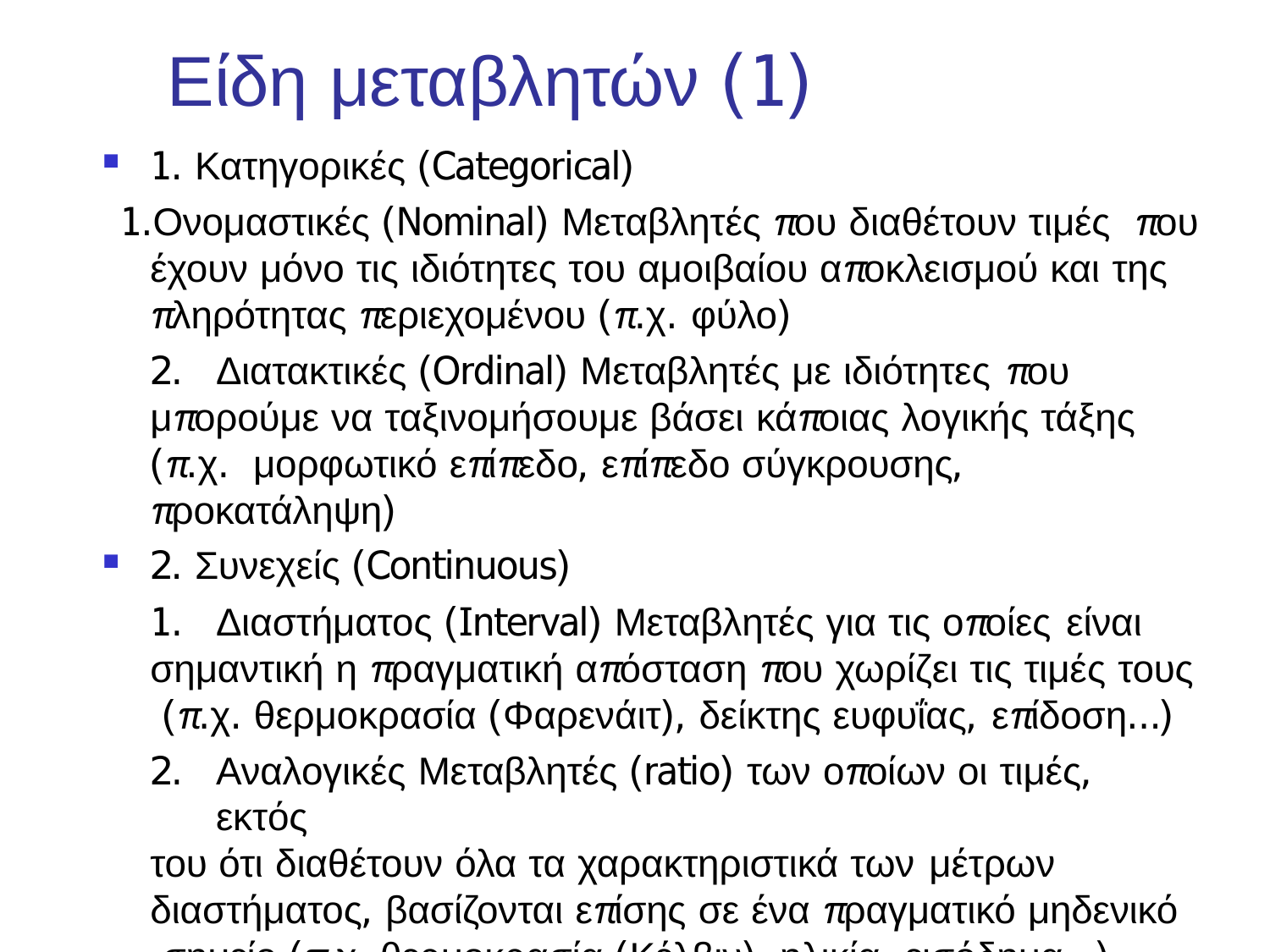

# Είδη μεταβλητών (1)
1. Κατηγορικές (Categorical)
Ονομαστικές (Nominal) Μεταβλητές που διαθέτουν τιμές  που έχουν μόνο τις ιδιότητες του αμοιβαίου αποκλεισμού και της  πληρότητας περιεχομένου (π.χ. φύλο)
Διατακτικές (Ordinal) Μεταβλητές με ιδιότητες που
μπορούμε να ταξινομήσουμε βάσει κάποιας λογικής τάξης (π.χ.  μορφωτικό επίπεδο, επίπεδο σύγκρουσης, προκατάληψη)
2. Συνεχείς (Continuous)
Διαστήματος (Interval) Μεταβλητές για τις οποίες είναι
σημαντική η πραγματική απόσταση που χωρίζει τις τιμές τους  (π.χ. θερμοκρασία (Φαρενάιτ), δείκτης ευφυΐας, επίδοση...)
Αναλογικές Μεταβλητές (ratio) των οποίων οι τιμές, εκτός
του ότι διαθέτουν όλα τα χαρακτηριστικά των μέτρων
διαστήματος, βασίζονται επίσης σε ένα πραγματικό μηδενικό  σημείο (π.χ. θερμοκρασία (Κέλβιν), ηλικία, εισόδημα...)